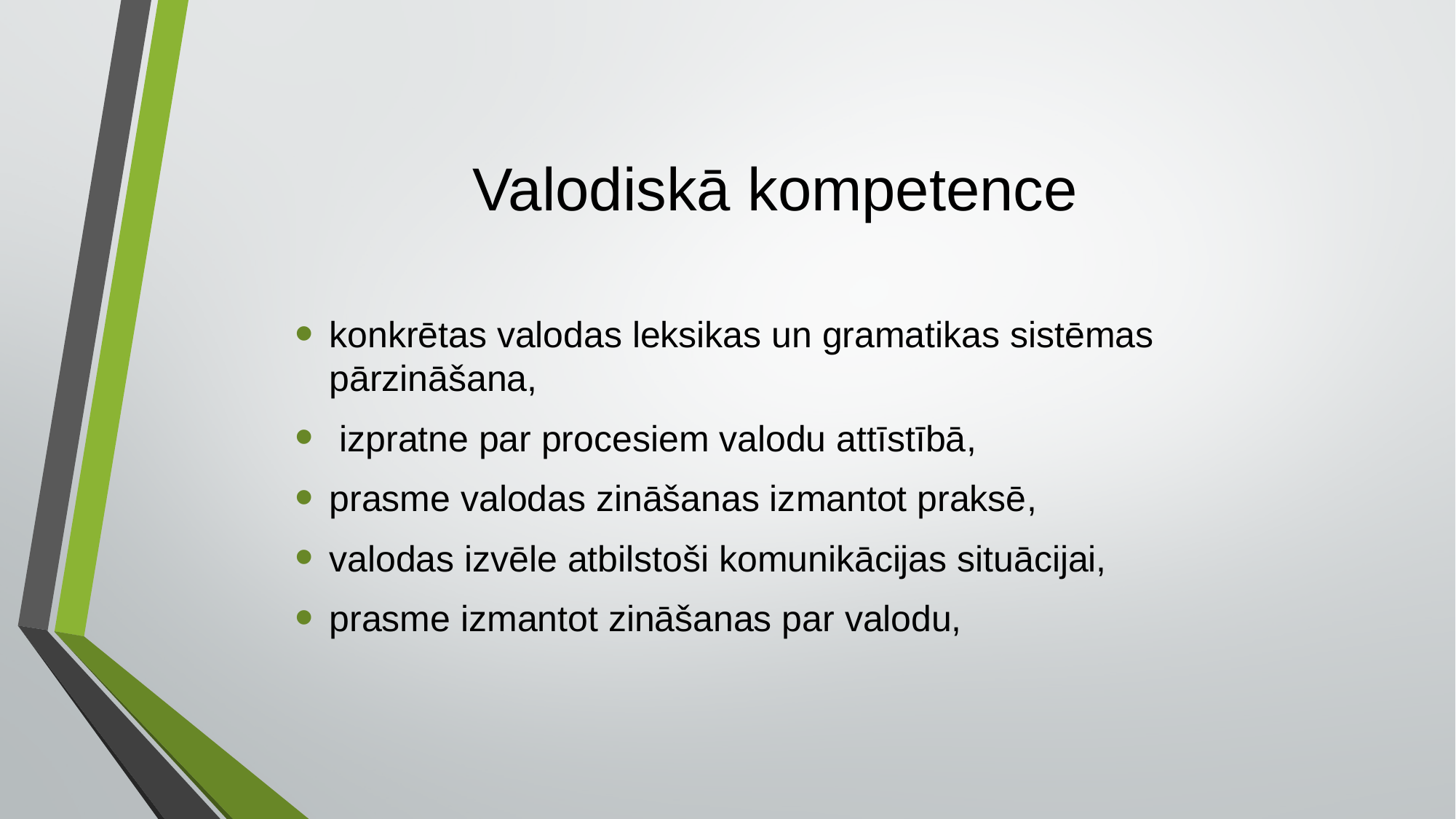

# Valodiskā kompetence
konkrētas valodas leksikas un gramatikas sistēmas pārzināšana,
 izpratne par procesiem valodu attīstībā,
prasme valodas zināšanas izmantot praksē,
valodas izvēle atbilstoši komunikācijas situācijai,
prasme izmantot zināšanas par valodu,